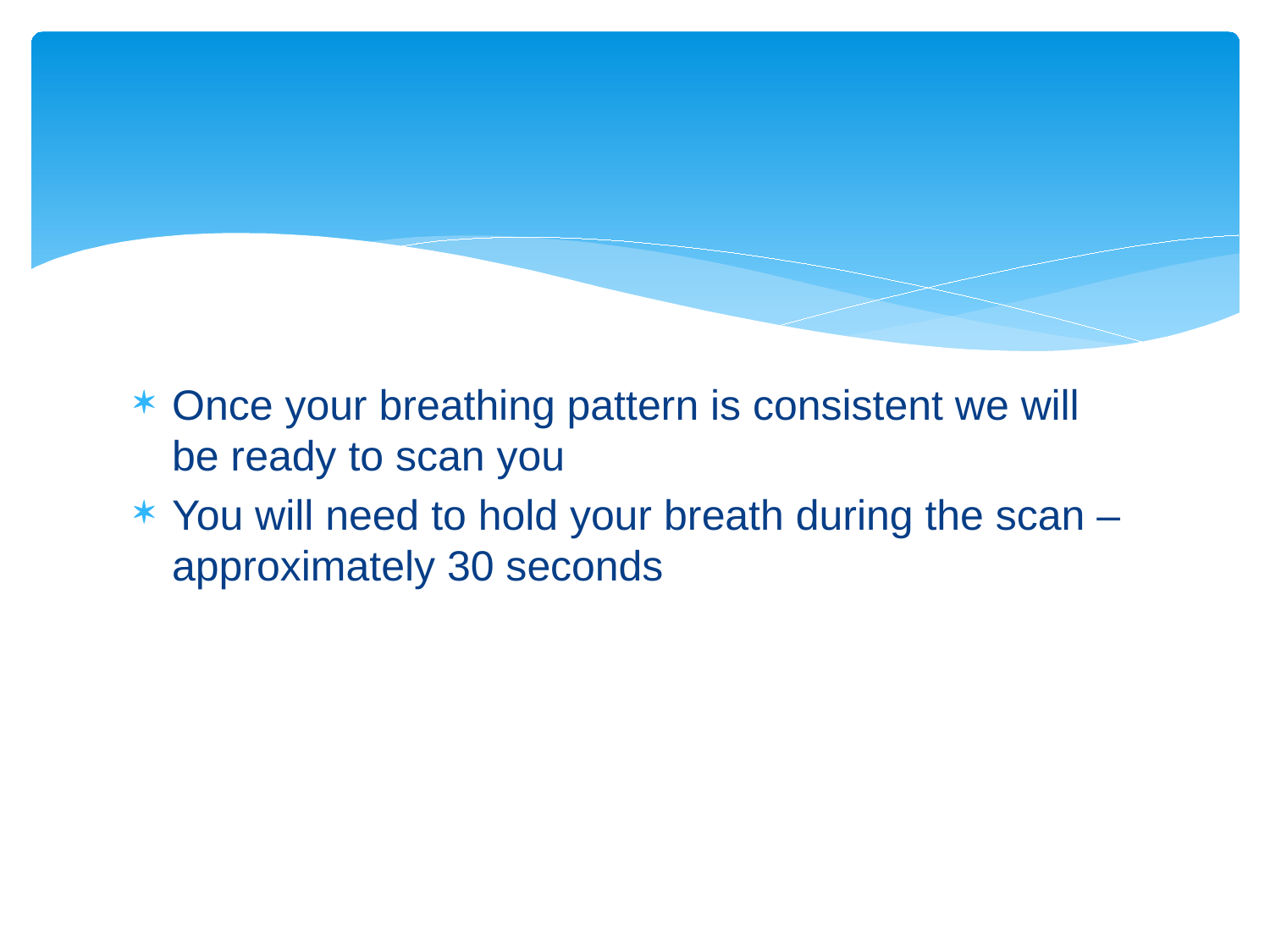

#
Once your breathing pattern is consistent we will be ready to scan you
You will need to hold your breath during the scan – approximately 30 seconds